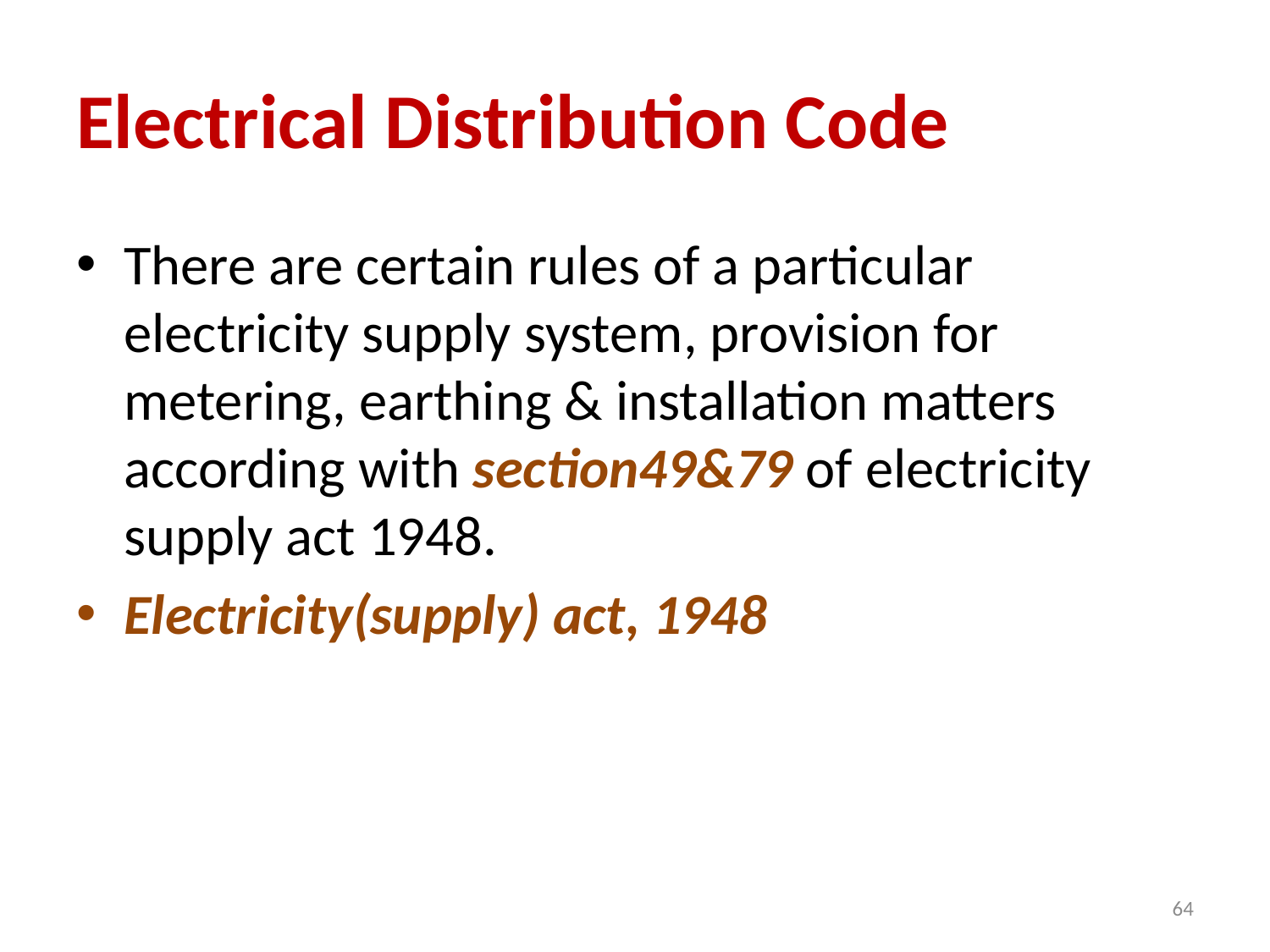

# Electrical Distribution Code
There are certain rules of a particular electricity supply system, provision for metering, earthing & installation matters according with section49&79 of electricity supply act 1948.
Electricity(supply) act, 1948

64